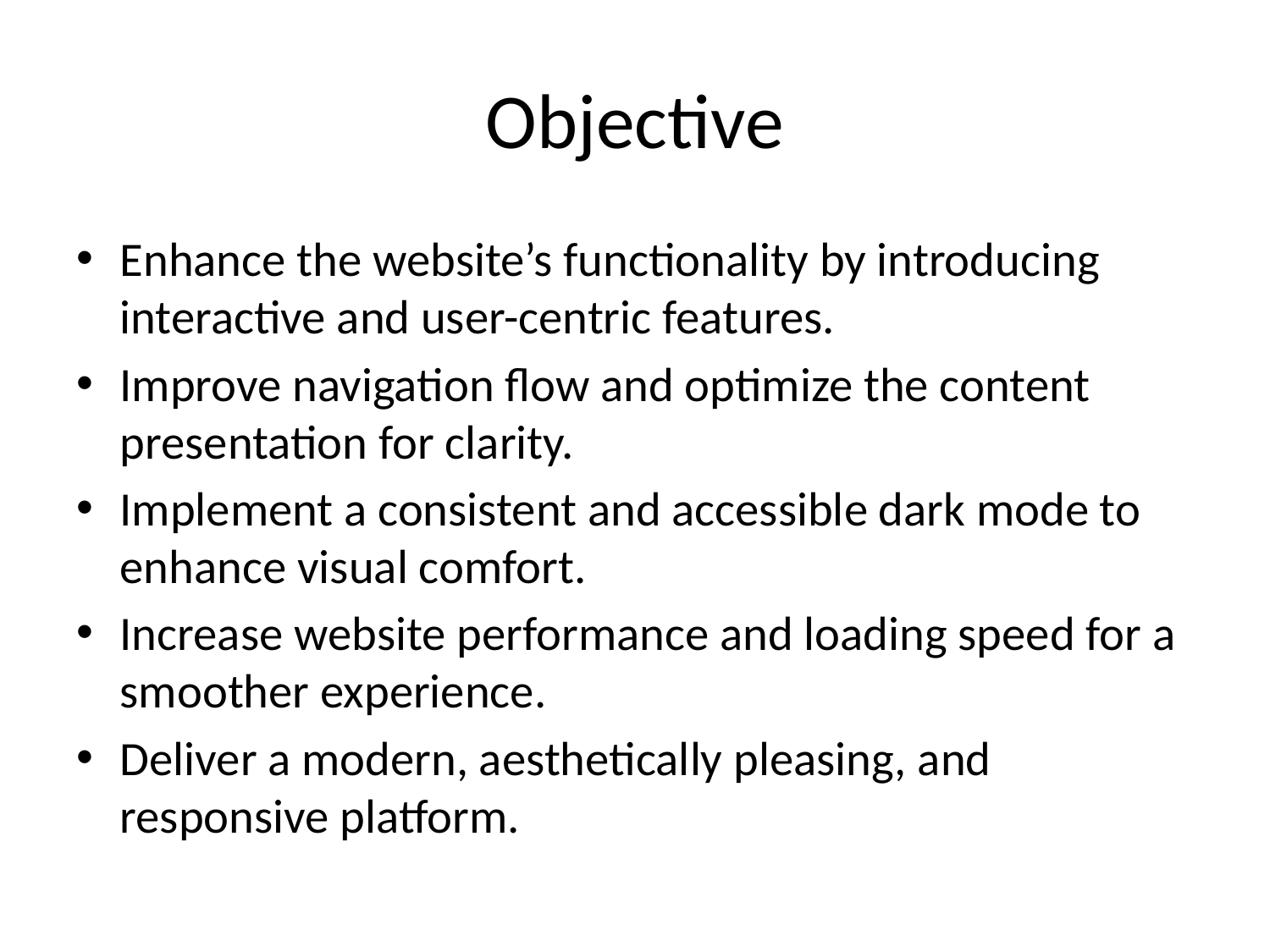

# Objective
Enhance the website’s functionality by introducing interactive and user-centric features.
Improve navigation flow and optimize the content presentation for clarity.
Implement a consistent and accessible dark mode to enhance visual comfort.
Increase website performance and loading speed for a smoother experience.
Deliver a modern, aesthetically pleasing, and responsive platform.